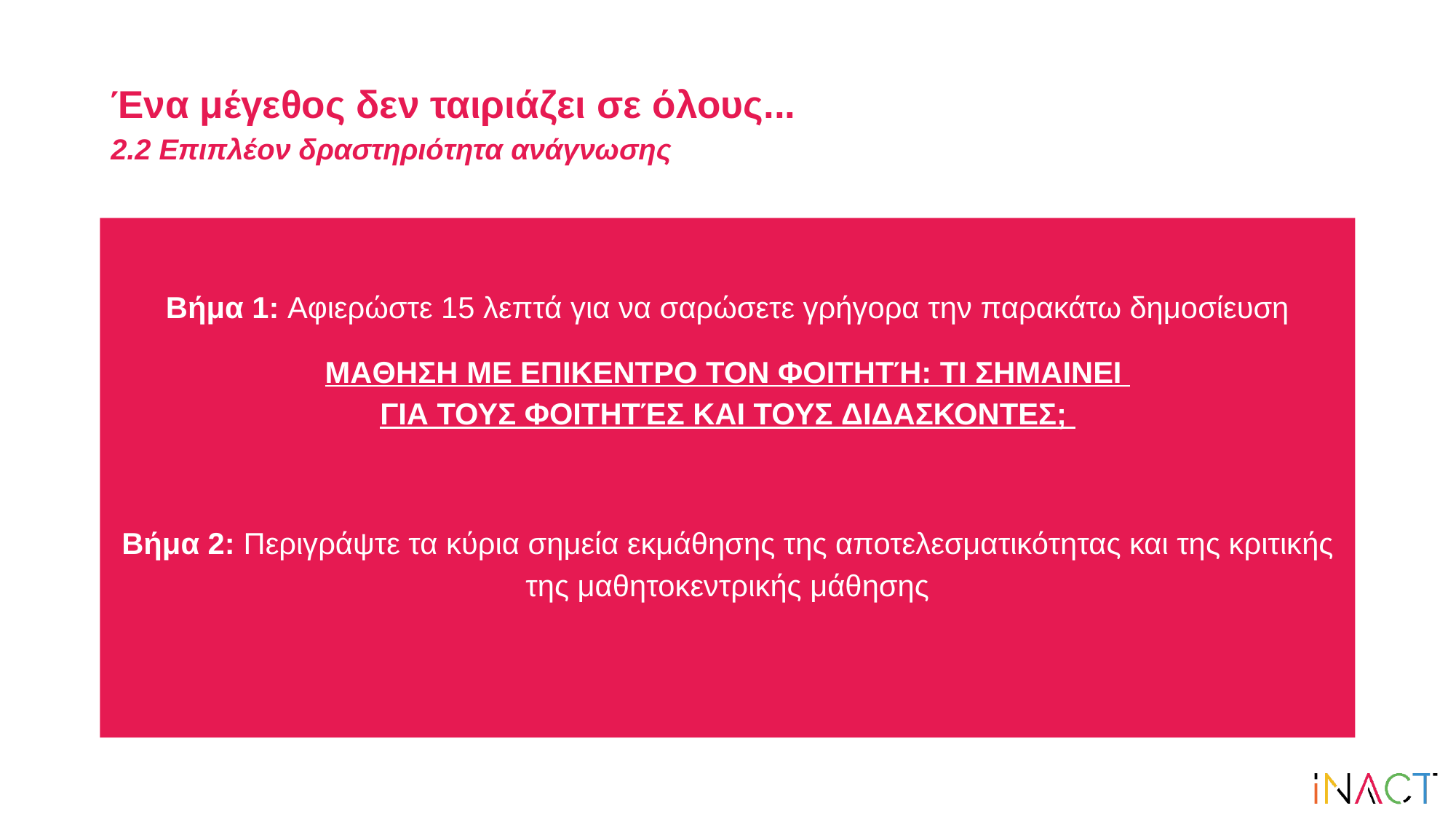

# Ένα μέγεθος δεν ταιριάζει σε όλους... 2.2 Επιπλέον δραστηριότητα ανάγνωσης

Βήμα 1: Αφιερώστε 15 λεπτά για να σαρώσετε γρήγορα την παρακάτω δημοσίευση
ΜΑΘΗΣΗ ΜΕ ΕΠΙΚΕΝΤΡΟ ΤΟΝ ΦΟΙΤΗΤΉ: ΤΙ ΣΗΜΑΙΝΕΙ ΓΙΑ ΤΟΥΣ ΦΟΙΤΗΤΈΣ ΚΑΙ ΤΟΥΣ ΔΙΔΑΣΚΟΝΤΕΣ;

Βήμα 2: Περιγράψτε τα κύρια σημεία εκμάθησης της αποτελεσματικότητας και της κριτικής της μαθητοκεντρικής μάθησης